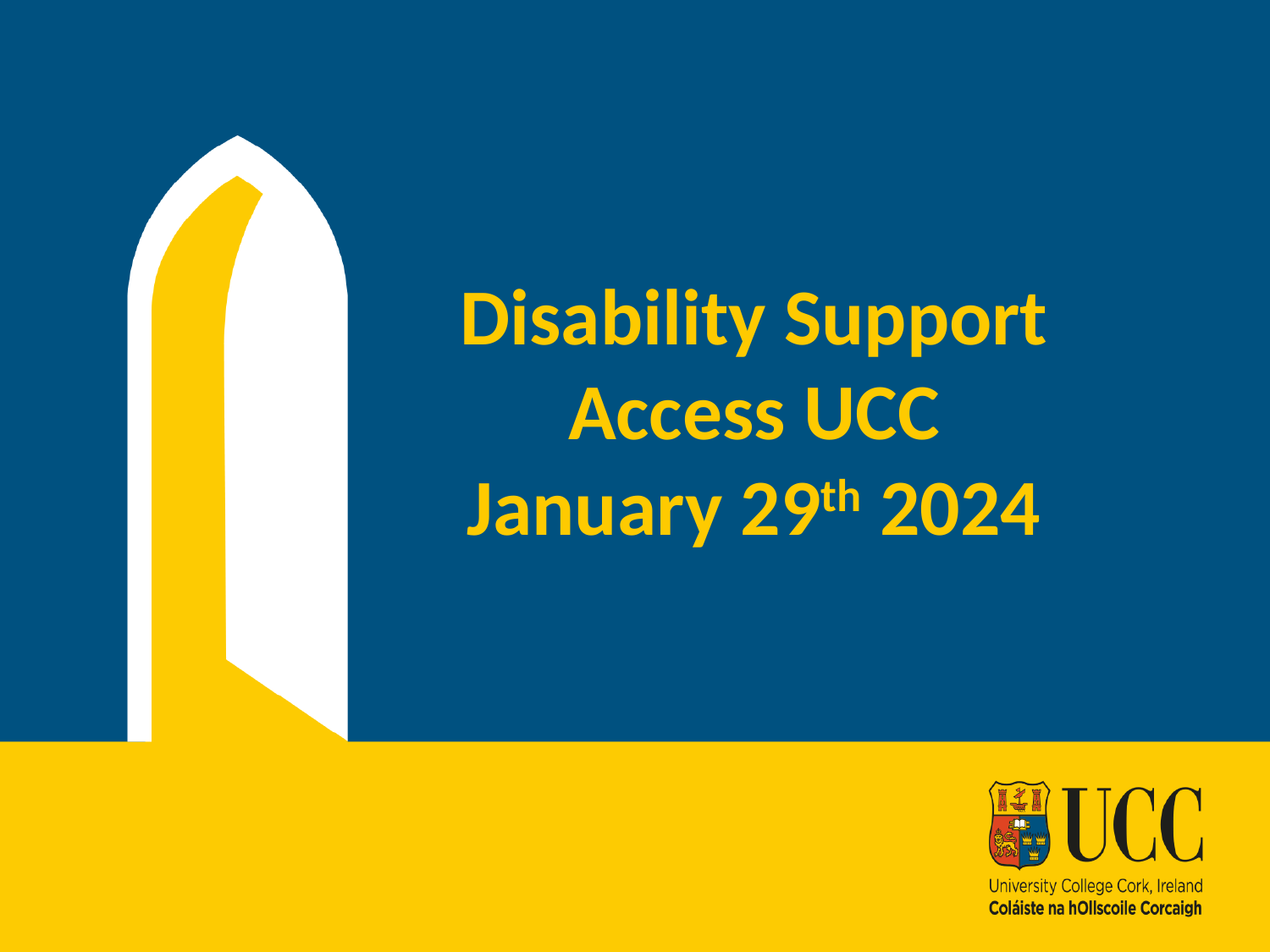

Disability Support
Access UCC
January 29th 2024